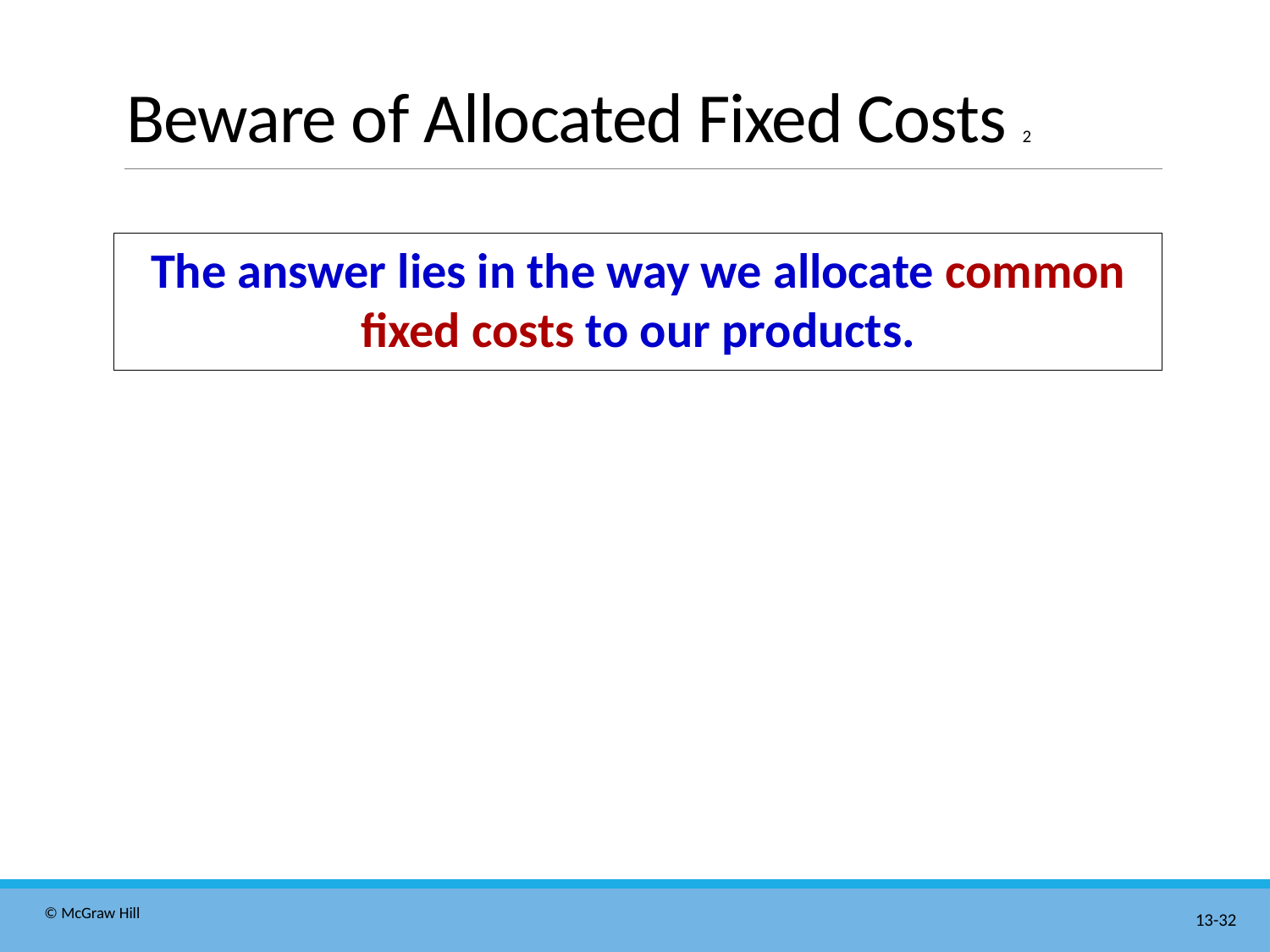

# Beware of Allocated Fixed Costs 2
The answer lies in the way we allocate common fixed costs to our products.